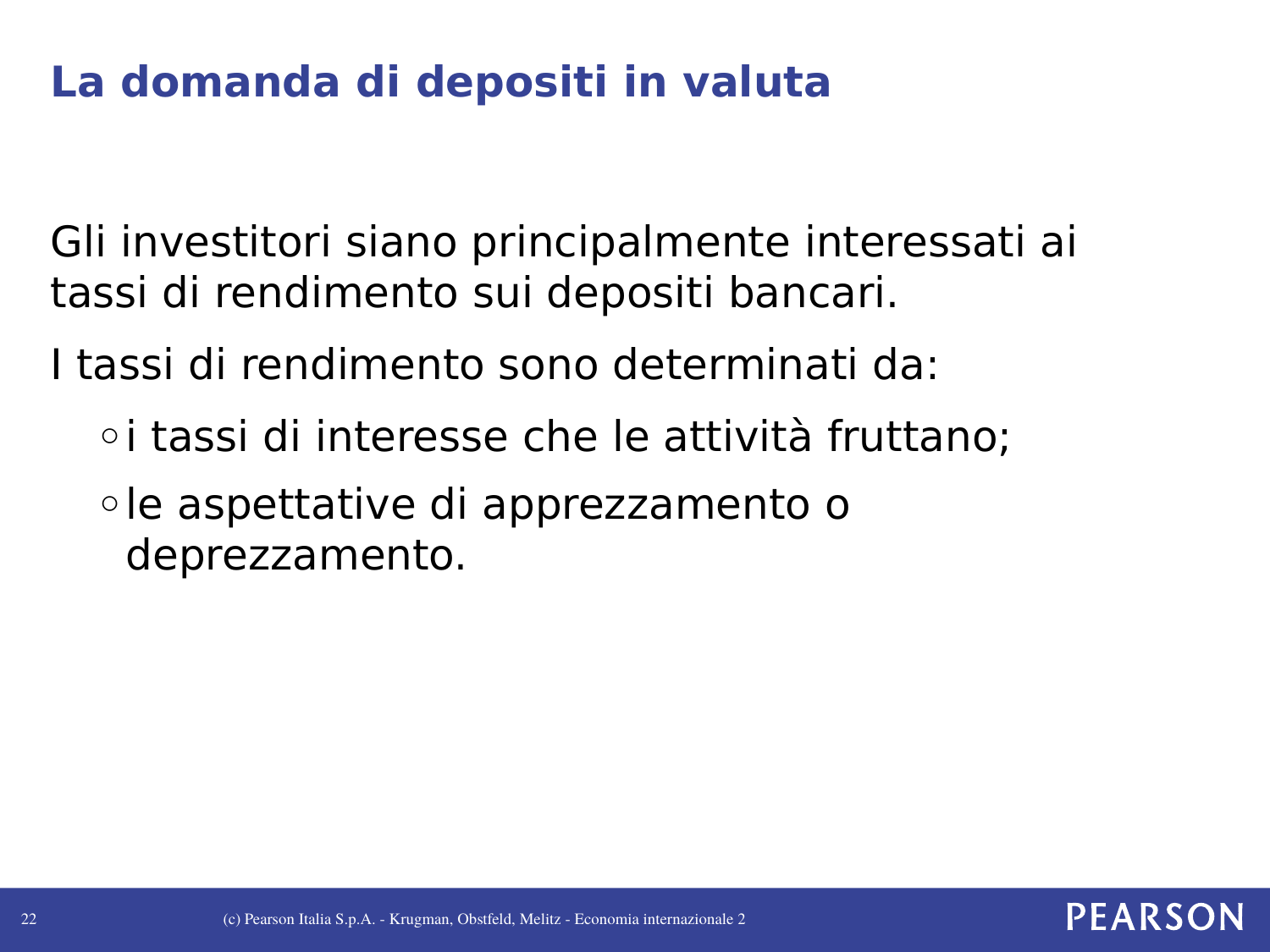

# La domanda di depositi in valuta
Gli investitori siano principalmente interessati ai tassi di rendimento sui depositi bancari.
I tassi di rendimento sono determinati da:
i tassi di interesse che le attività fruttano;
le aspettative di apprezzamento o deprezzamento.
22
(c) Pearson Italia S.p.A. - Krugman, Obstfeld, Melitz - Economia internazionale 2